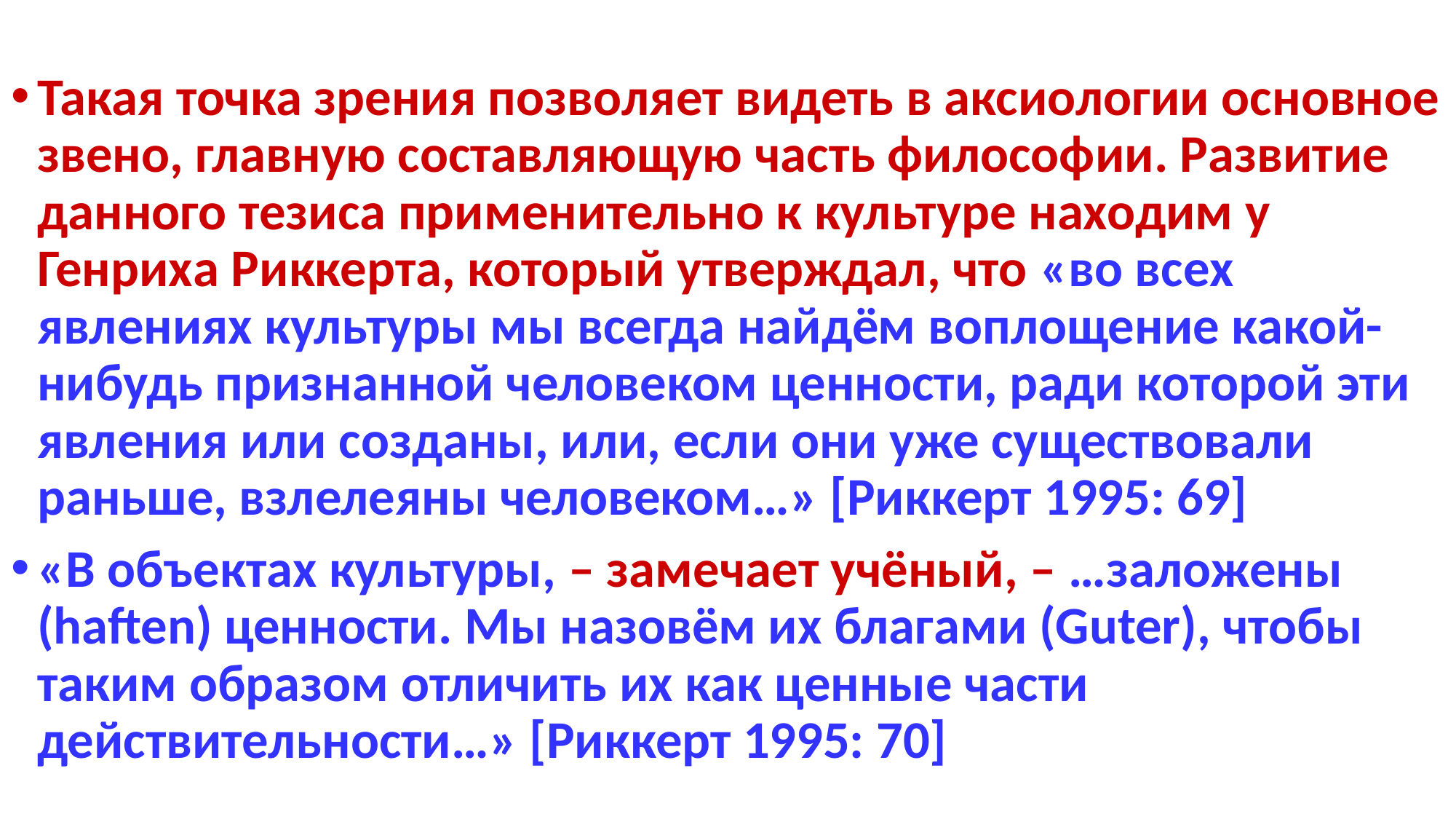

Такая точка зрения позволяет видеть в аксиологии основное звено, главную составляющую часть философии. Развитие данного тезиса применительно к культуре находим у Генриха Риккерта, который утверждал, что «во всех явлениях культуры мы всегда найдём воплощение какой-нибудь признанной человеком ценности, ради которой эти явления или созданы, или, если они уже существовали раньше, взлелеяны человеком…» [Риккерт 1995: 69]
«В объектах культуры, – замечает учёный, – …заложены (haften) ценности. Мы назовём их благами (Guter), чтобы таким образом отличить их как ценные части действительности…» [Риккерт 1995: 70]